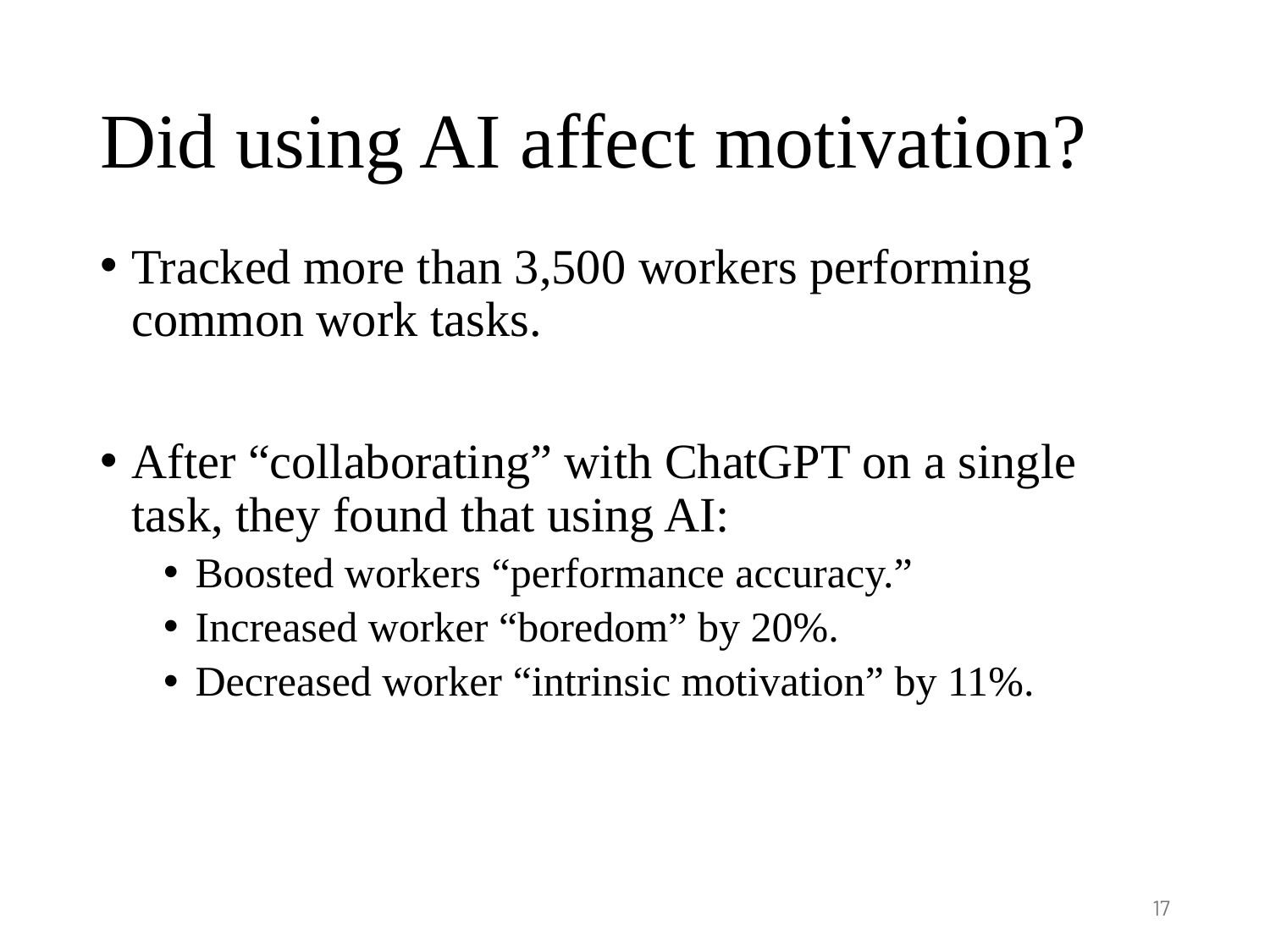

# Did using AI affect motivation?
Tracked more than 3,500 workers performing common work tasks.

After “collaborating” with ChatGPT on a single task, they found that using AI:
Boosted workers “performance accuracy.”
Increased worker “boredom” by 20%.
Decreased worker “intrinsic motivation” by 11%.
17